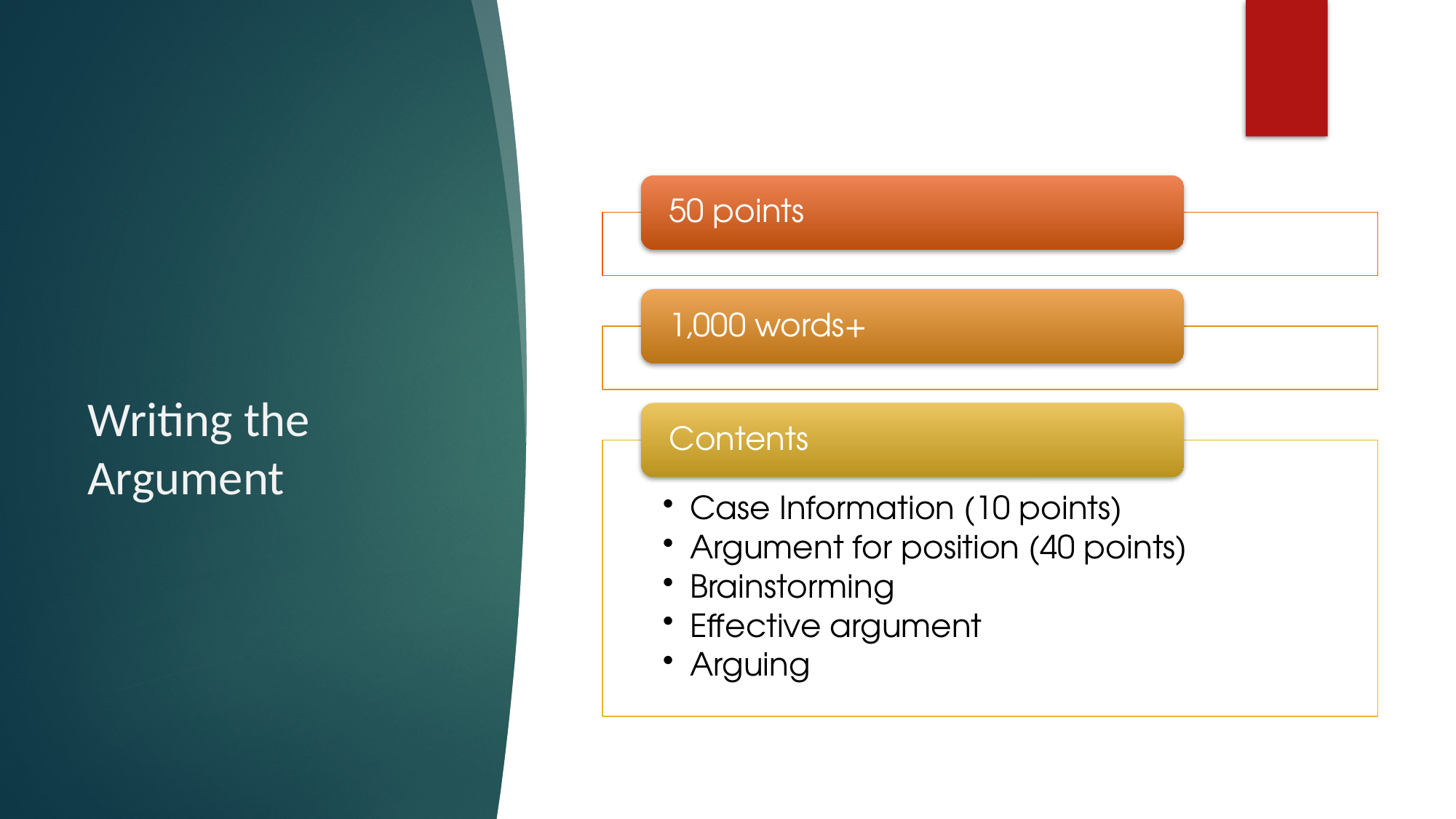

# Writing the Argument
50 points
1,000 words+
Case Information (10 points)
Argument for position (40 points)
Brainstorming
Effective argument
Arguing
Contents